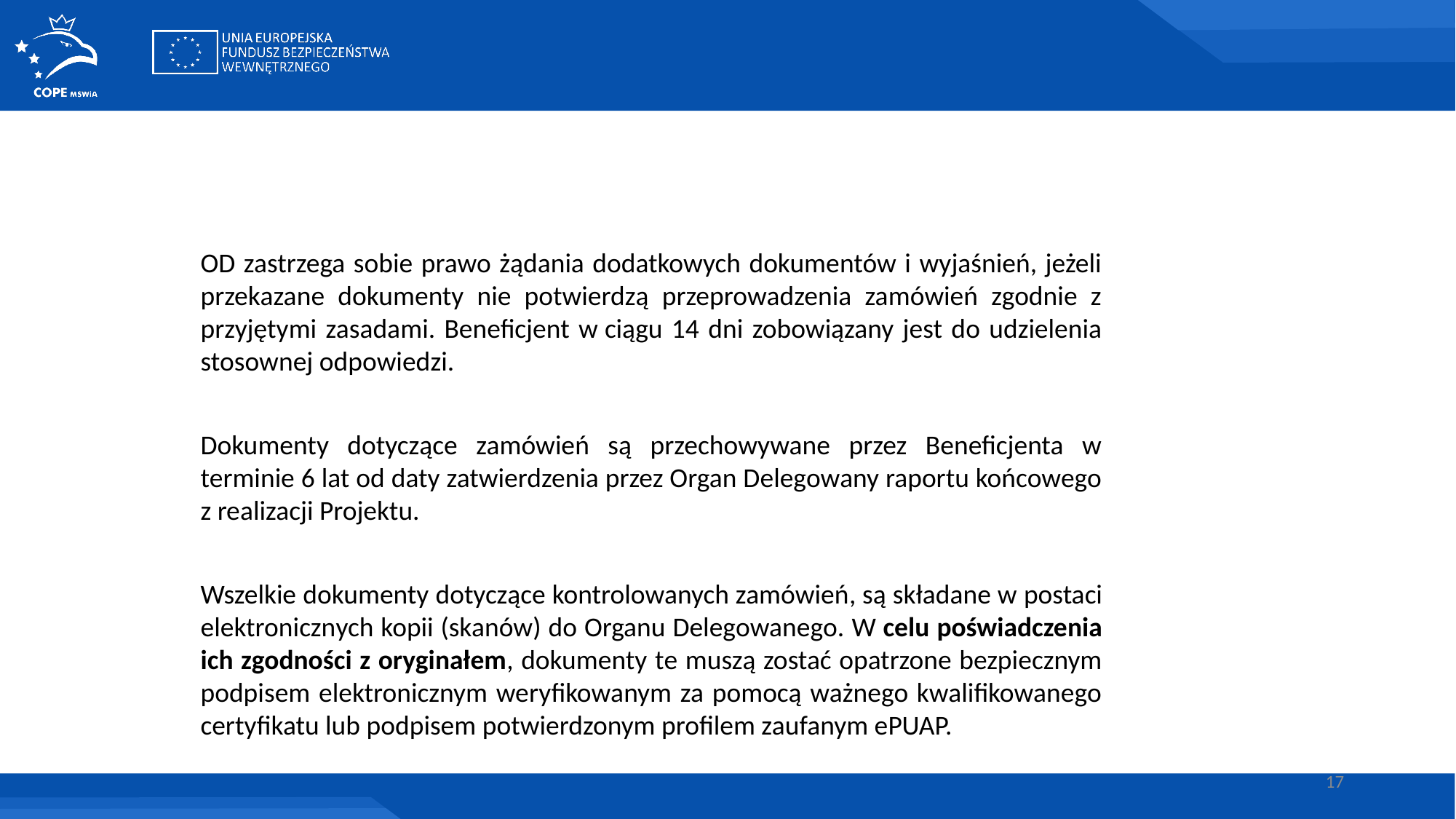

OD zastrzega sobie prawo żądania dodatkowych dokumentów i wyjaśnień, jeżeli przekazane dokumenty nie potwierdzą przeprowadzenia zamówień zgodnie z przyjętymi zasadami. Beneficjent w ciągu 14 dni zobowiązany jest do udzielenia stosownej odpowiedzi.

Dokumenty dotyczące zamówień są przechowywane przez Beneficjenta w terminie 6 lat od daty zatwierdzenia przez Organ Delegowany raportu końcowego z realizacji Projektu.

Wszelkie dokumenty dotyczące kontrolowanych zamówień, są składane w postaci elektronicznych kopii (skanów) do Organu Delegowanego. W celu poświadczenia ich zgodności z oryginałem, dokumenty te muszą zostać opatrzone bezpiecznym podpisem elektronicznym weryfikowanym za pomocą ważnego kwalifikowanego certyfikatu lub podpisem potwierdzonym profilem zaufanym ePUAP.
17